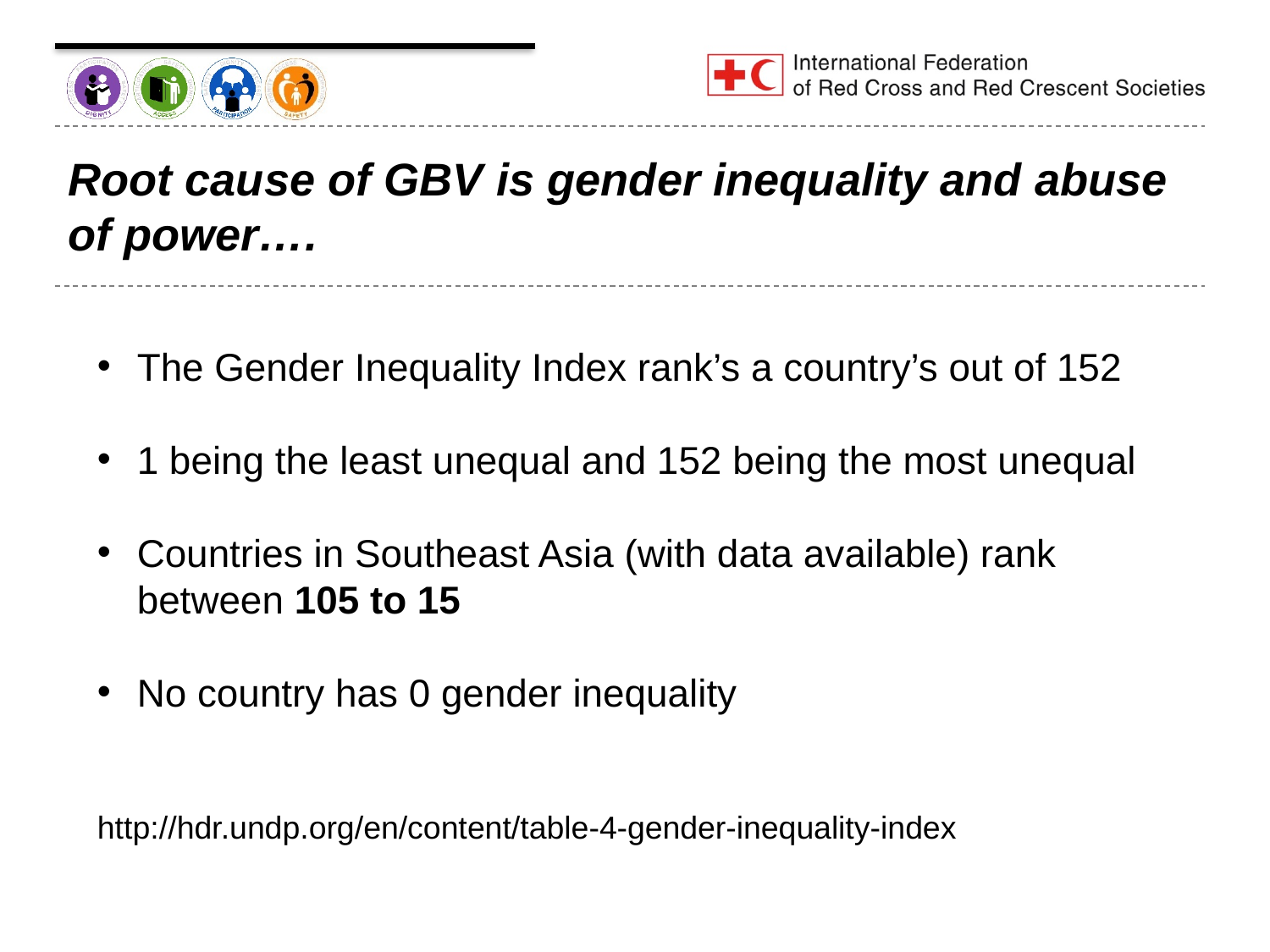

# Root cause of GBV is gender inequality and abuse of power….
The Gender Inequality Index rank’s a country’s out of 152

1 being the least unequal and 152 being the most unequal

Countries in Southeast Asia (with data available) rank between 105 to 15

No country has 0 gender inequality

http://hdr.undp.org/en/content/table-4-gender-inequality-index